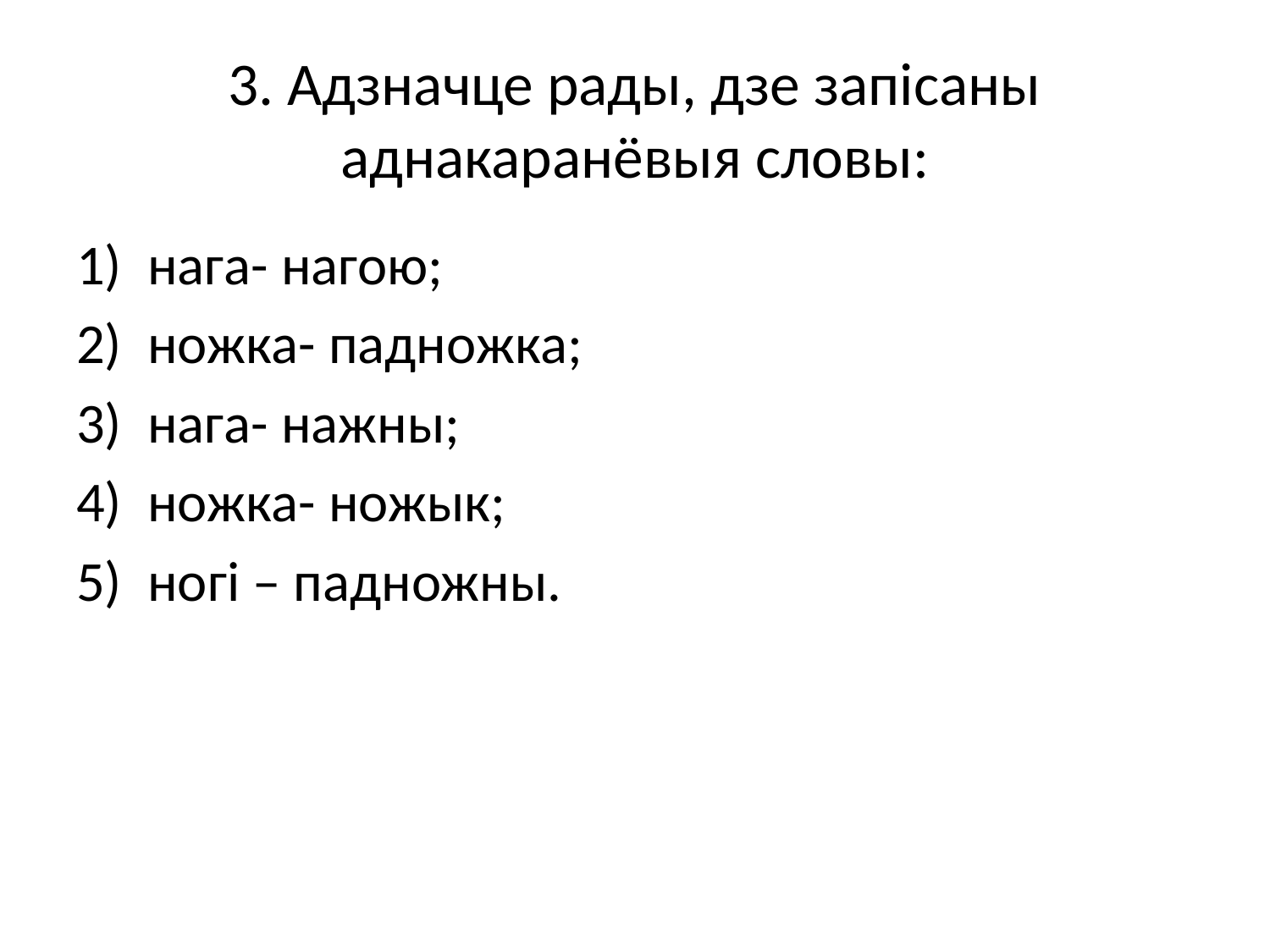

# 3. Адзначце рады, дзе запісаны аднакаранёвыя словы:
нага- нагою;
ножка- падножка;
нага- нажны;
ножка- ножык;
ногі – падножны.